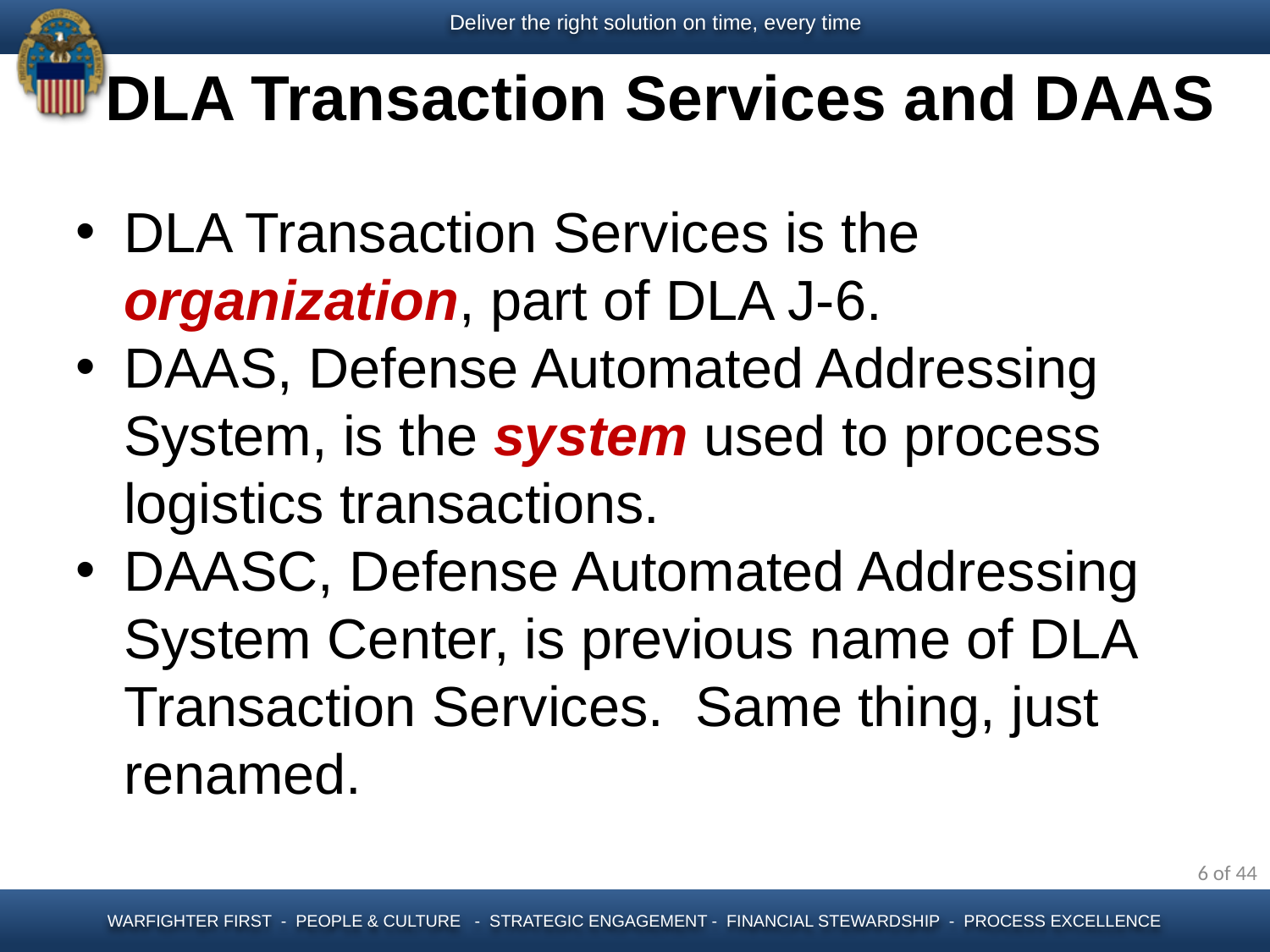

# DLA Transaction Services and DAAS
DLA Transaction Services is the organization, part of DLA J-6.
DAAS, Defense Automated Addressing System, is the system used to process logistics transactions.
DAASC, Defense Automated Addressing System Center, is previous name of DLA Transaction Services.  Same thing, just renamed.